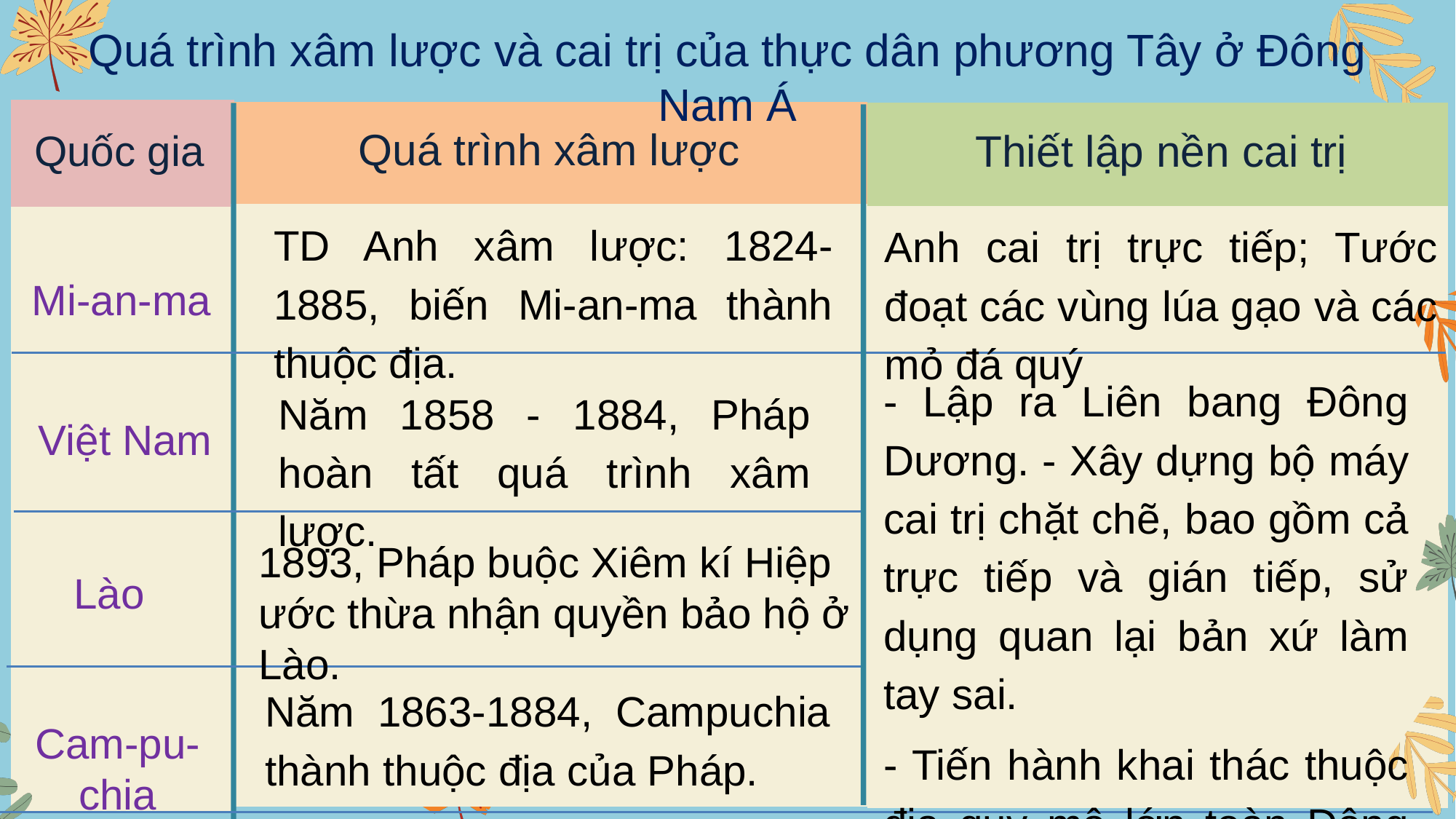

Quá trình xâm lược và cai trị của thực dân phương Tây ở Đông Nam Á
|  | HOẠT ĐỘNG |
| --- | --- |
|  |  |
|  | HOẠT ĐỘNG |
| --- | --- |
|  |  |
|  | HOẠT ĐỘNG |
| --- | --- |
|  |  |

Quá trình xâm lược
Thiết lập nền cai trị
Quốc gia
DANH SÁCH VIỆC CẦN LÀM
TD Anh xâm lược: 1824-1885, biến Mi-an-ma thành thuộc địa.
Anh cai trị trực tiếp; Tước đoạt các vùng lúa gạo và các mỏ đá quý
Mi-an-ma

- Lập ra Liên bang Đông Dương. - Xây dựng bộ máy cai trị chặt chẽ, bao gồm cả trực tiếp và gián tiếp, sử dụng quan lại bản xứ làm tay sai.
- Tiến hành khai thác thuộc địa quy mô lớn toàn Đông Dương.
Năm 1858 - 1884, Pháp hoàn tất quá trình xâm lược.
Việt Nam

1893, Pháp buộc Xiêm kí Hiệp ước thừa nhận quyền bảo hộ ở Lào.
Lào
Năm 1863-1884, Campuchia thành thuộc địa của Pháp.
Cam-pu-chia